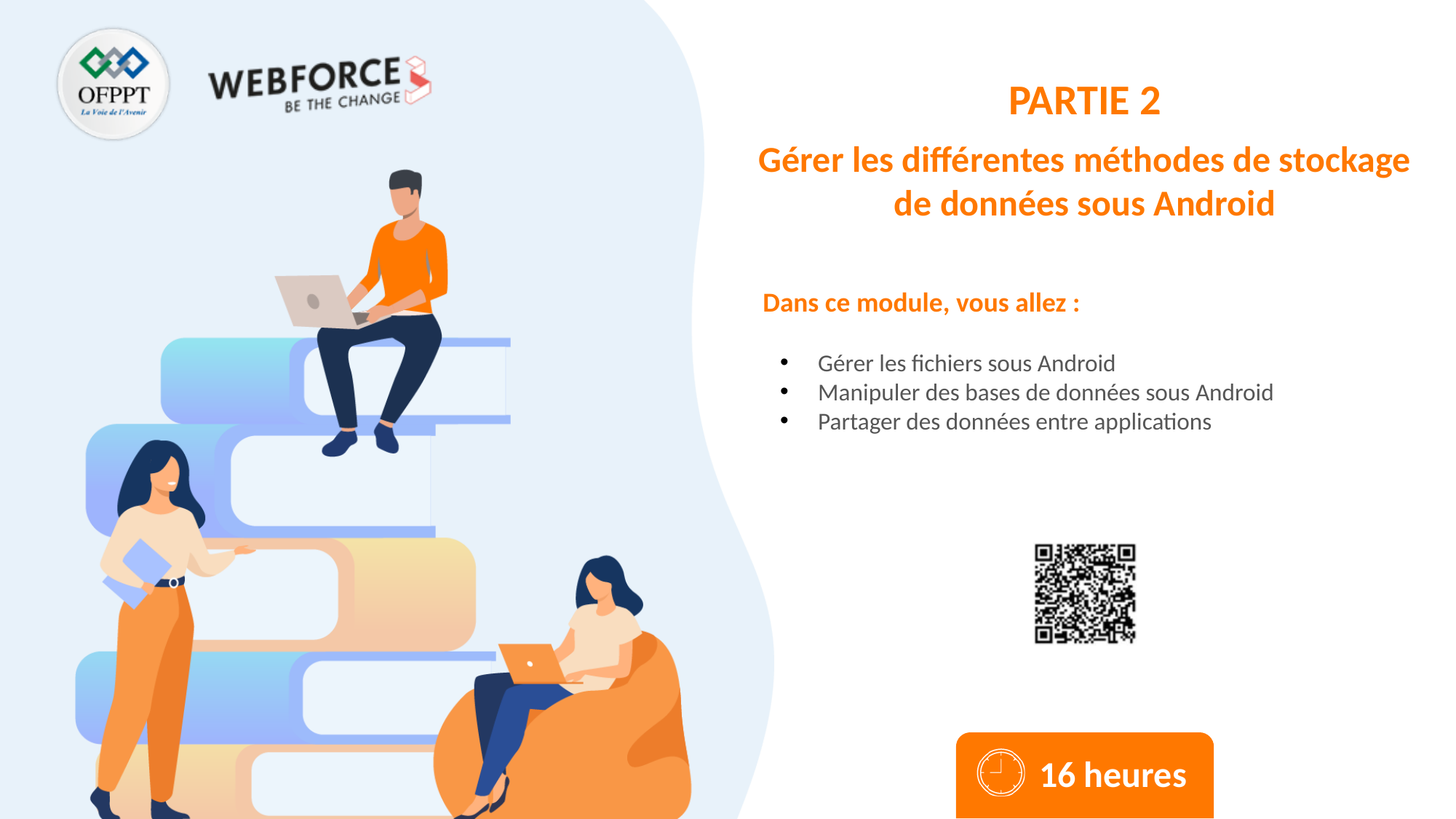

Gérer les différentes méthodes de stockage de données sous Android
Gérer les fichiers sous Android
Manipuler des bases de données sous Android
Partager des données entre applications
16 heures